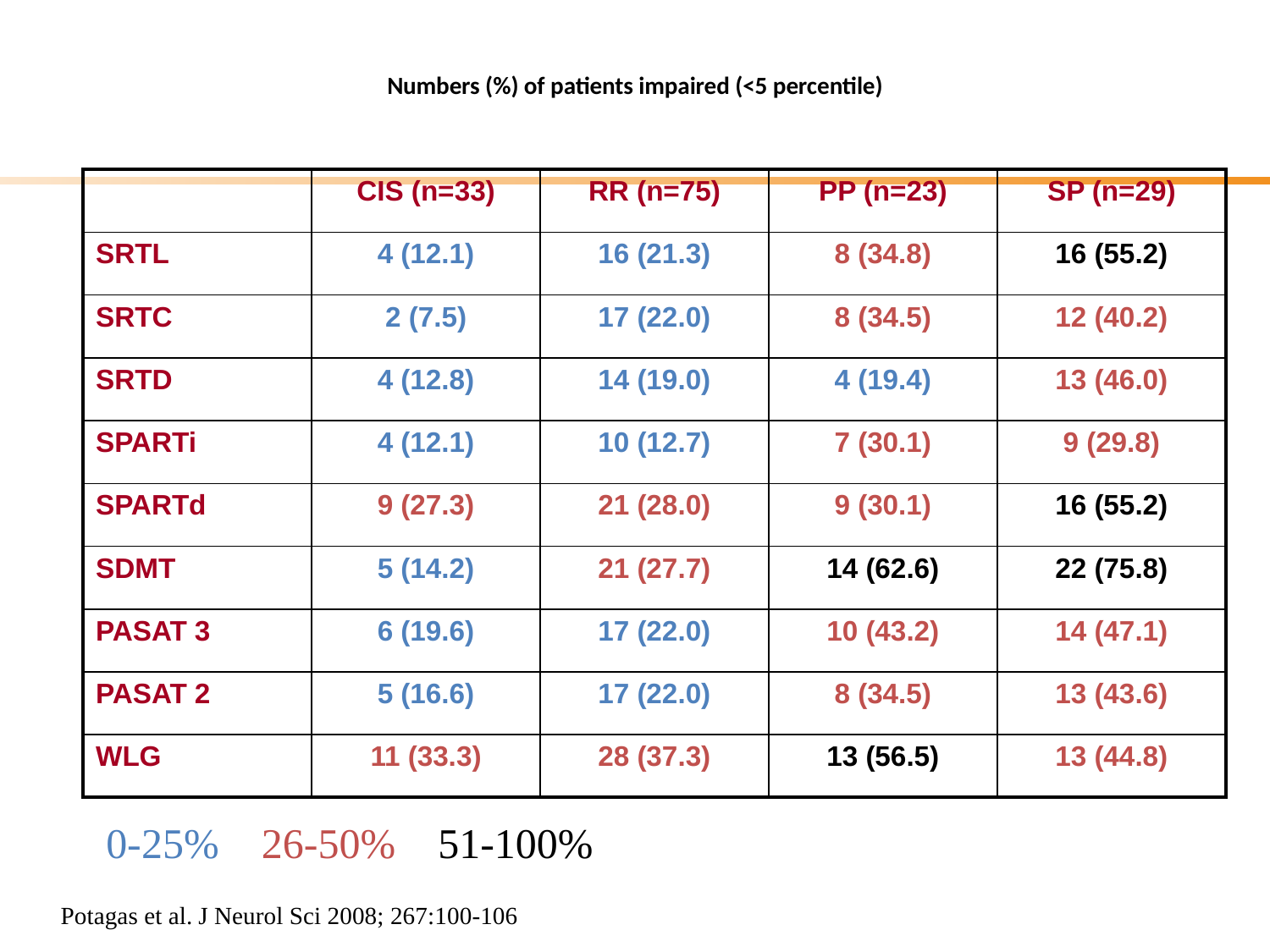

# Numbers (%) of patients impaired (<5 percentile)
|  | CIS (n=33) | RR (n=75) | PP (n=23) | SP (n=29) |
| --- | --- | --- | --- | --- |
| SRTL | 4 (12.1) | 16 (21.3) | 8 (34.8) | 16 (55.2) |
| SRTC | 2 (7.5) | 17 (22.0) | 8 (34.5) | 12 (40.2) |
| SRTD | 4 (12.8) | 14 (19.0) | 4 (19.4) | 13 (46.0) |
| SPARTi | 4 (12.1) | 10 (12.7) | 7 (30.1) | 9 (29.8) |
| SPARTd | 9 (27.3) | 21 (28.0) | 9 (30.1) | 16 (55.2) |
| SDMT | 5 (14.2) | 21 (27.7) | 14 (62.6) | 22 (75.8) |
| PASAT 3 | 6 (19.6) | 17 (22.0) | 10 (43.2) | 14 (47.1) |
| PASAT 2 | 5 (16.6) | 17 (22.0) | 8 (34.5) | 13 (43.6) |
| WLG | 11 (33.3) | 28 (37.3) | 13 (56.5) | 13 (44.8) |
0-25%    26-50%    51-100%
Potagas et al. J Neurol Sci 2008; 267:100-106